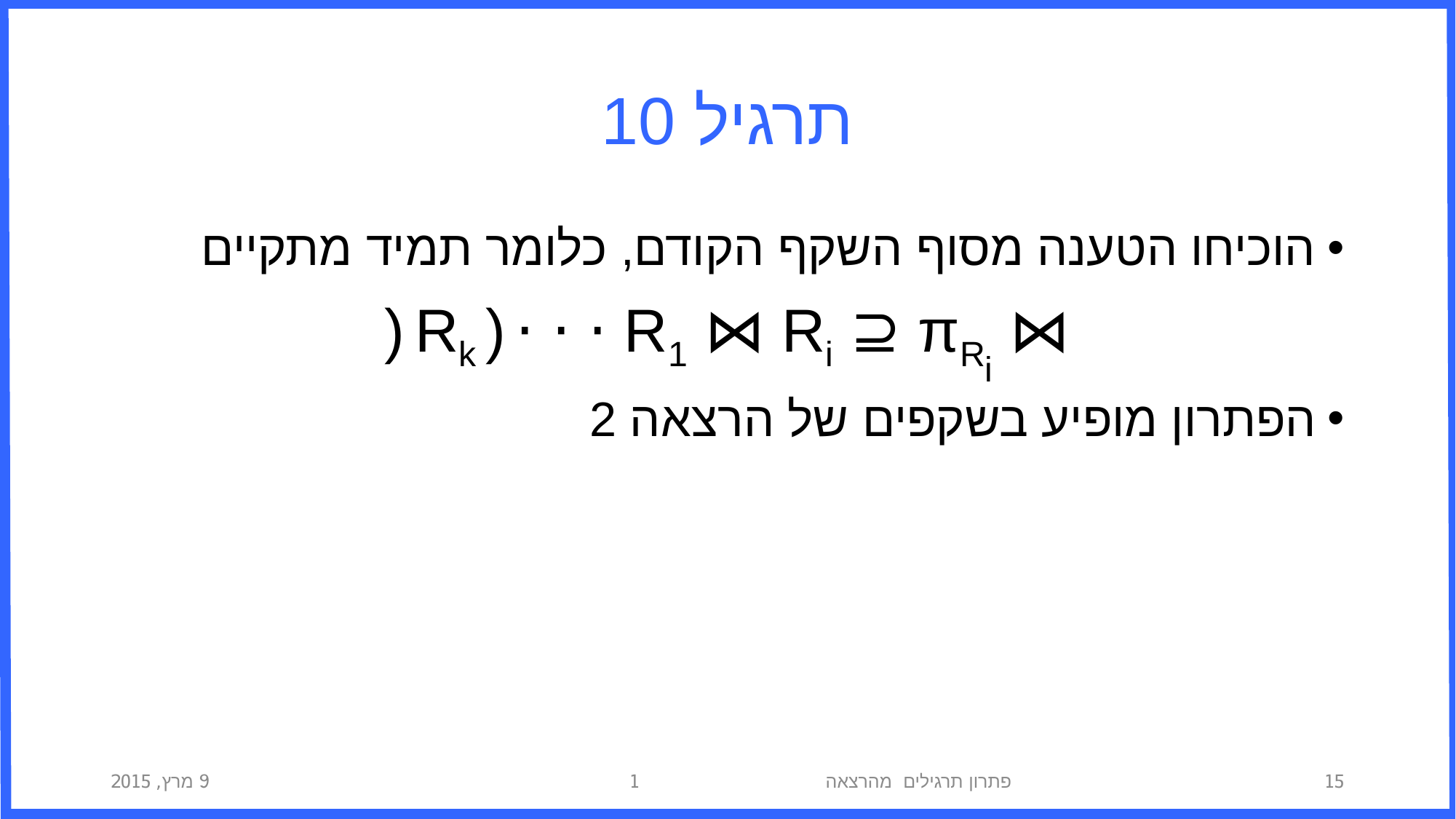

# תרגיל 10
הוכיחו הטענה מסוף השקף הקודם, כלומר תמיד מתקיים
⋈ Rk ) ⋅ ⋅ ⋅ R1 ⋈ Ri ⊇ πRi (
הפתרון מופיע בשקפים של הרצאה 2

9 מרץ, 2015
פתרון תרגילים מהרצאה 1
15